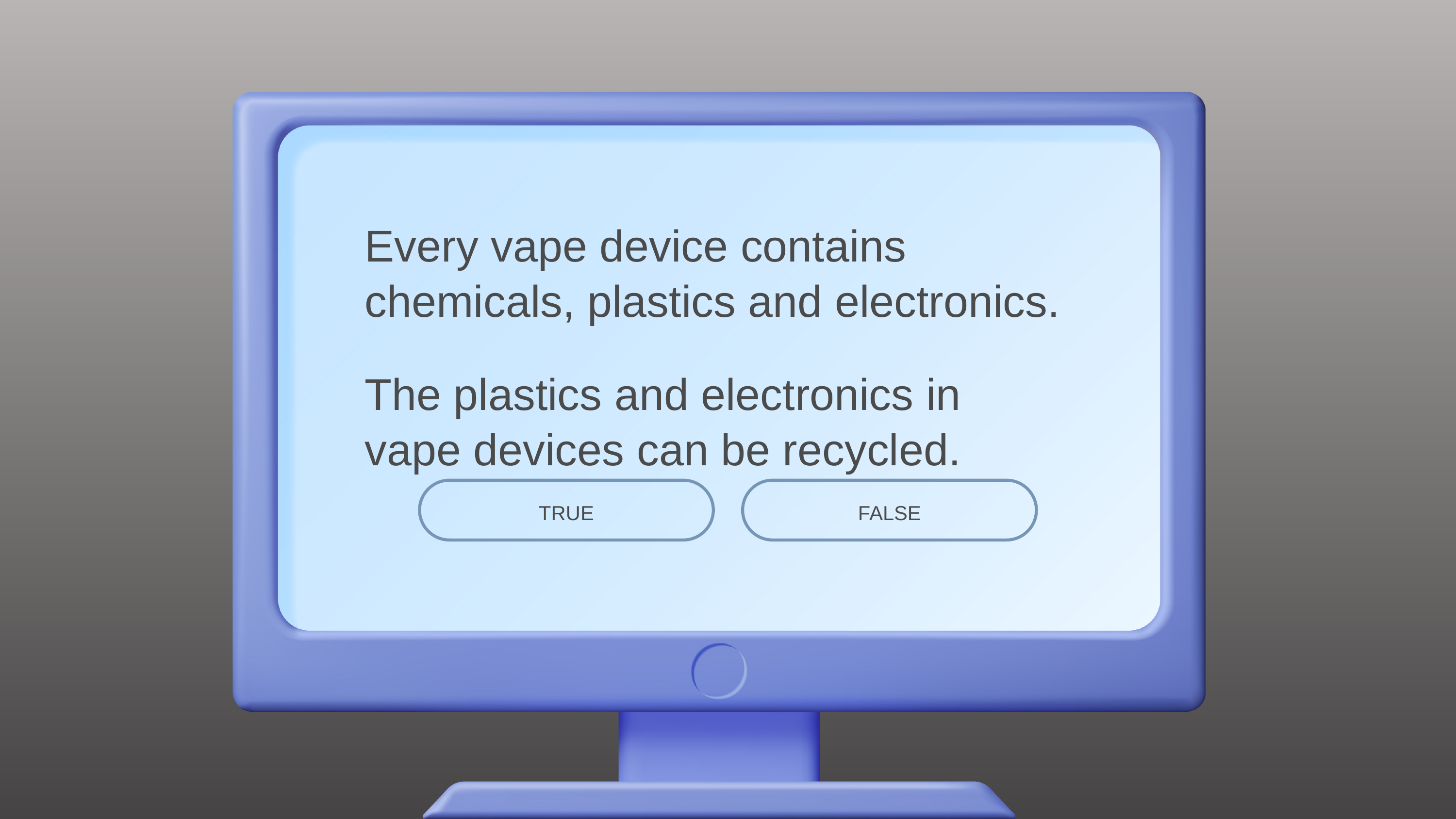

Every vape device contains chemicals, plastics and electronics.

The plastics and electronics in vape devices can be recycled.

TRUE

FALSE